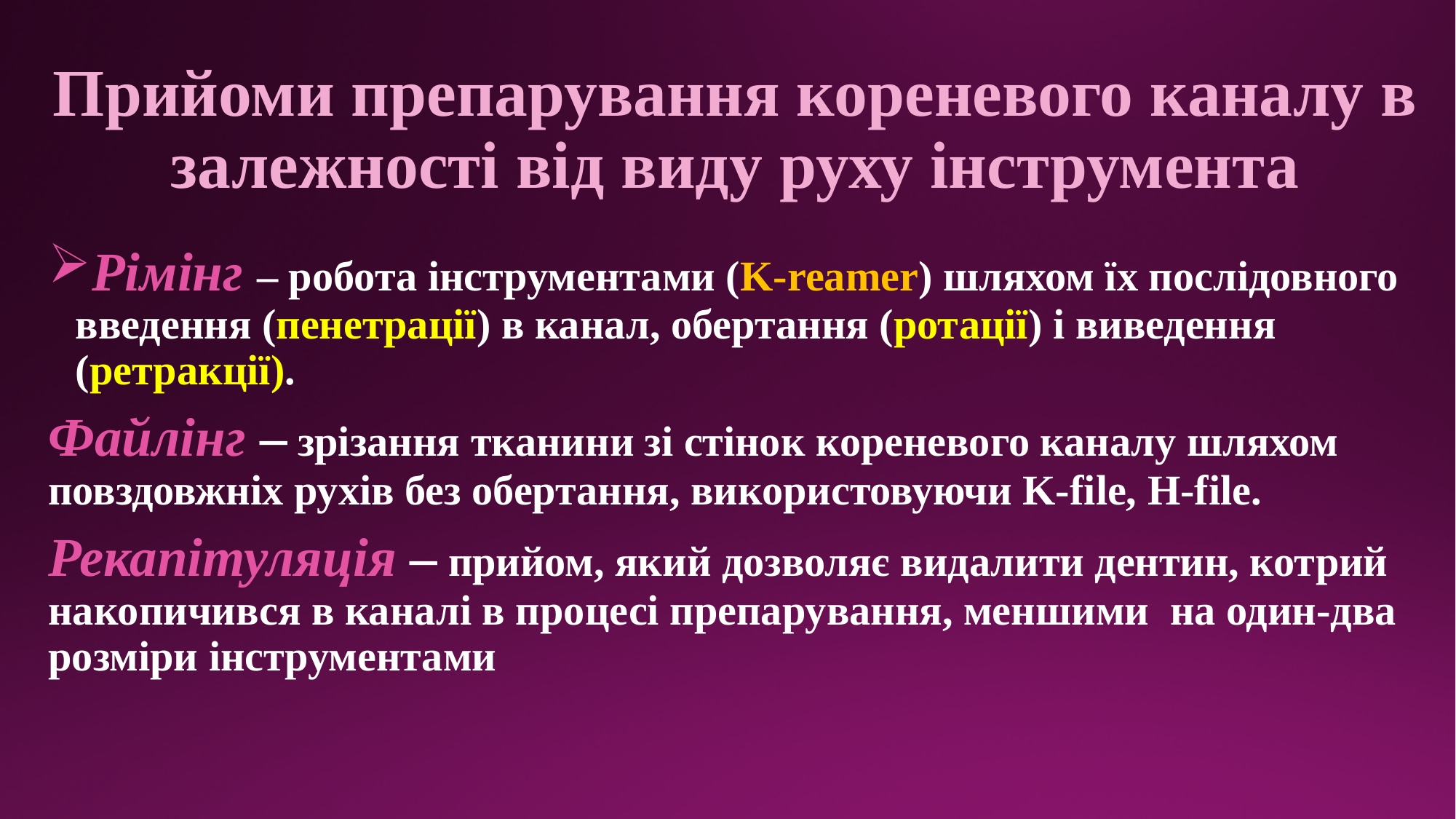

# Прийоми препарування кореневого каналу в залежності від виду руху інструмента
Рімінг – робота інструментами (K-reamer) шляхом їх послідовного введення (пенетрації) в канал, обертання (ротації) і виведення (ретракції).
Файлінг – зрізання тканини зі стінок кореневого каналу шляхом повздовжніх рухів без обертання, використовуючи K-file, H-file.
Рекапітуляція – прийом, який дозволяє видалити дентин, котрий накопичився в каналі в процесі препарування, меншими  на один-два розміри інструментами